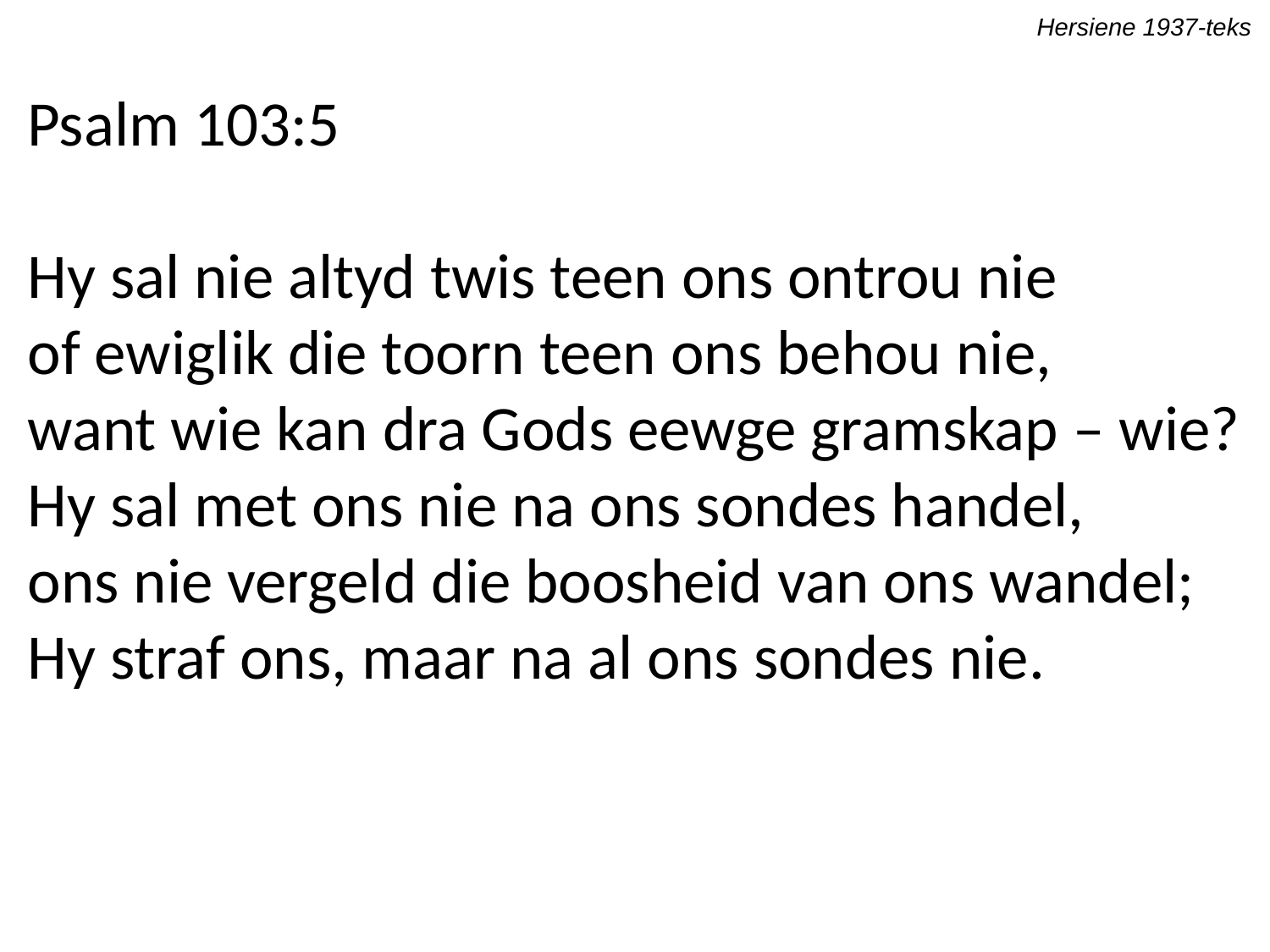

Hersiene 1937-teks
Psalm 103:5

Hy sal nie altyd twis teen ons ontrou nie
of ewiglik die toorn teen ons behou nie,
want wie kan dra Gods eewge gramskap – wie?
Hy sal met ons nie na ons sondes handel,
ons nie vergeld die boosheid van ons wandel;
Hy straf ons, maar na al ons sondes nie.